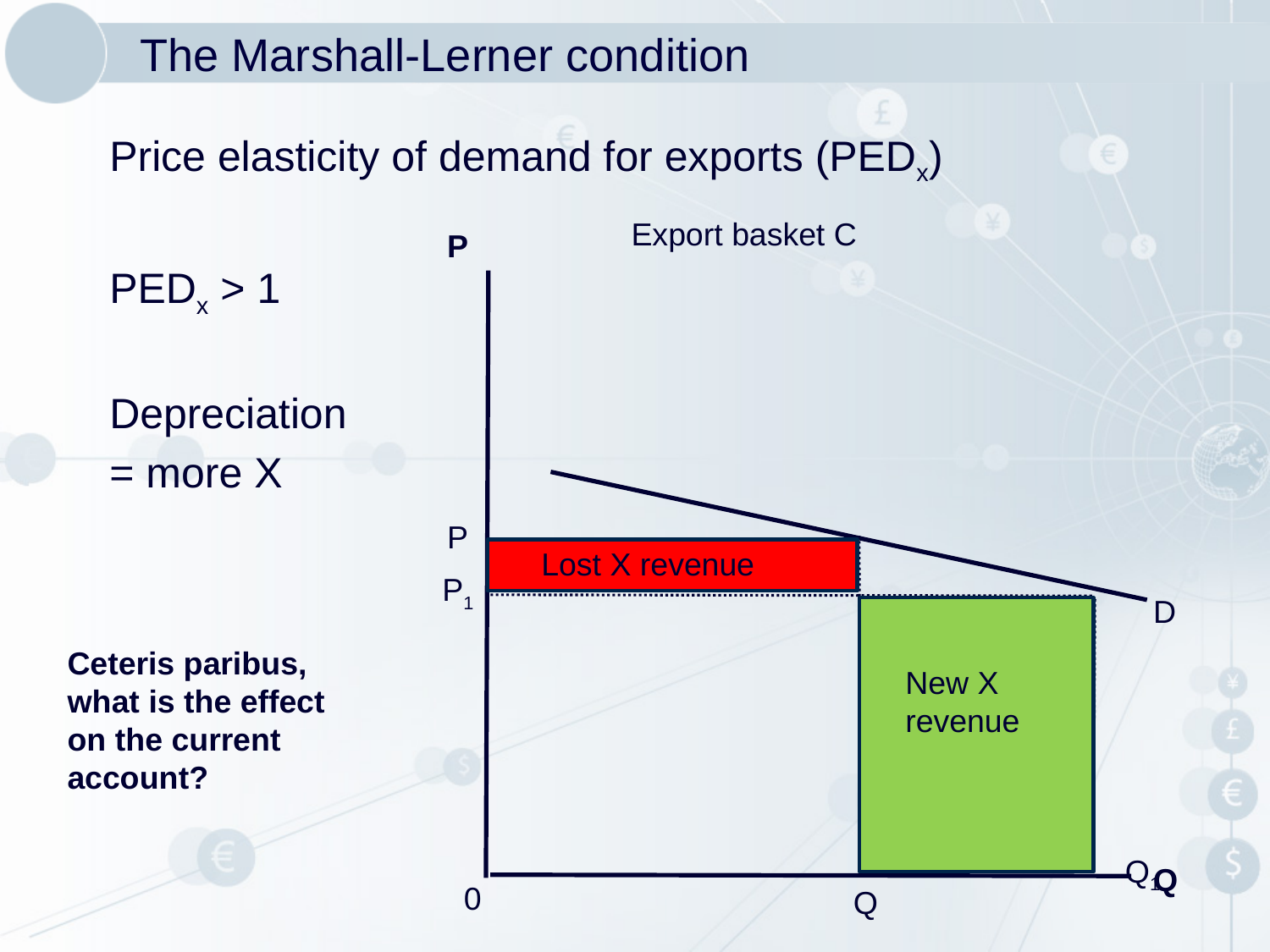

# The Marshall-Lerner condition
Price elasticity of demand for exports (PEDx)

PEDx > 1

Depreciation
= more X

Export basket C
P

P
Lost X revenue

P1
D

Ceteris paribus, what is the effect on the current account?
New X revenue
     Q1
Q
0
     Q